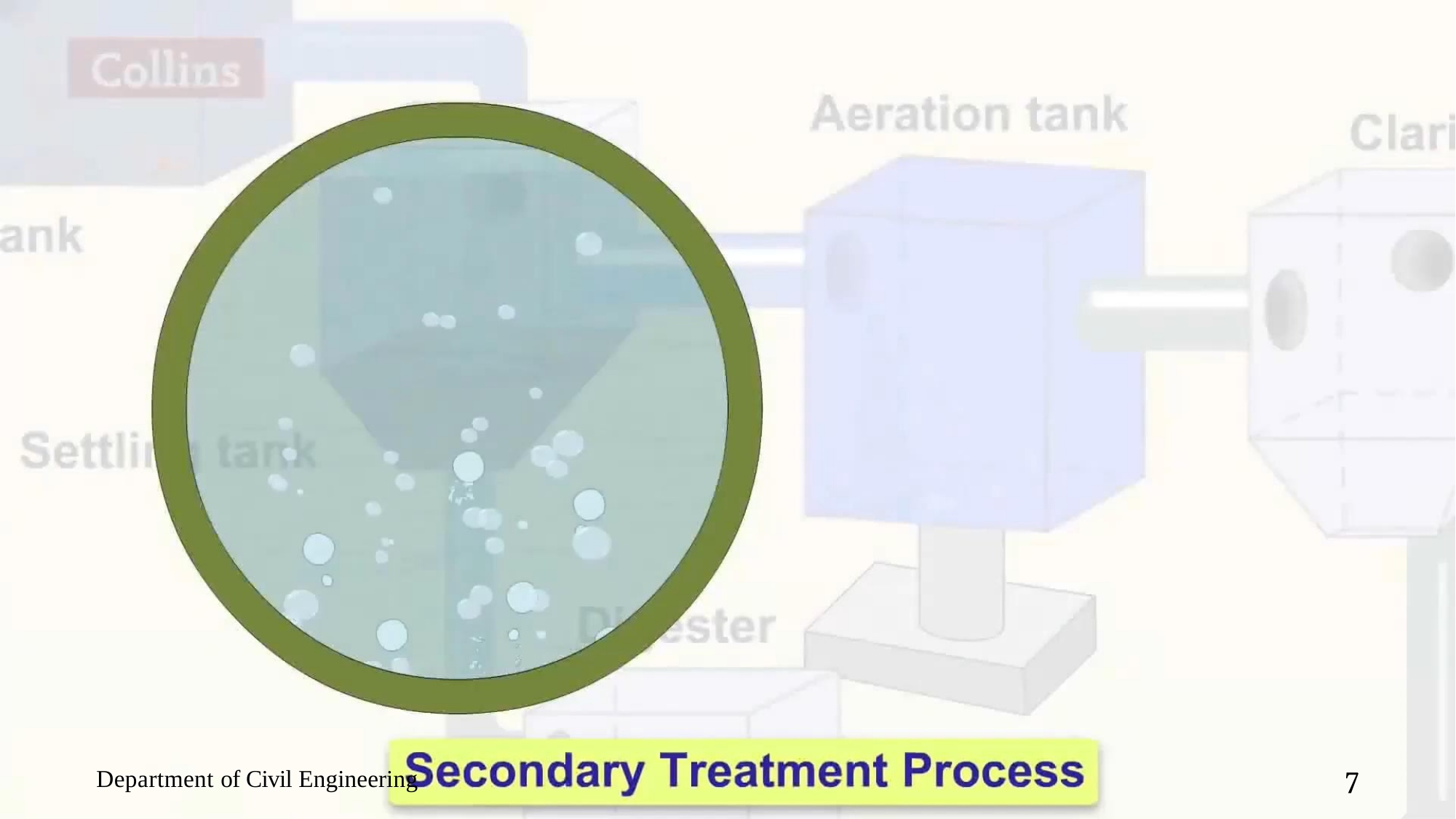

# BACKGROUND
Department of Civil Engineering
7